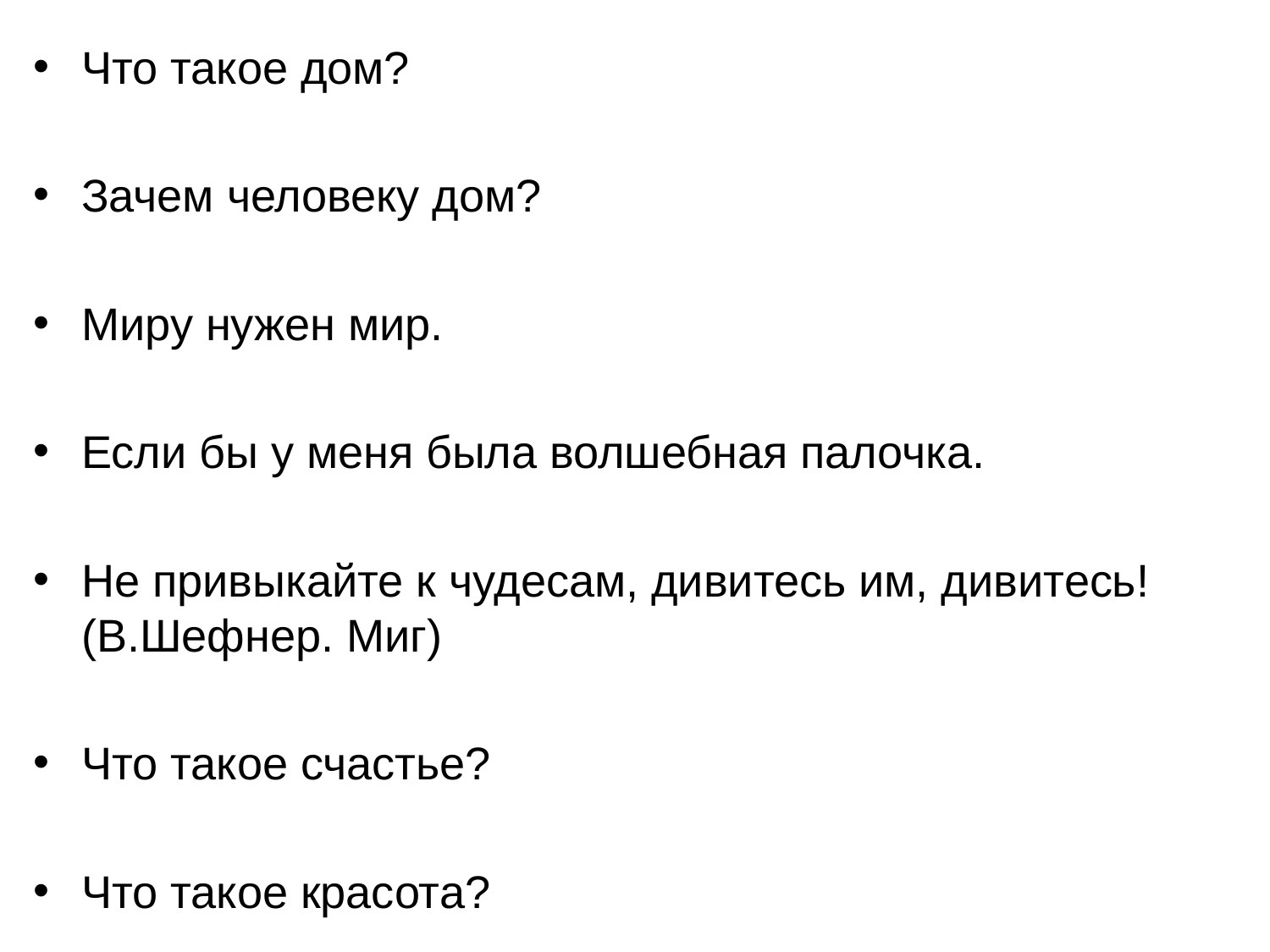

Что такое дом?

Зачем человеку дом?

Миру нужен мир.

Если бы у меня была волшебная палочка.

Не привыкайте к чудесам, дивитесь им, дивитесь! (В.Шефнер. Миг)

Что такое счастье?

Что такое красота?